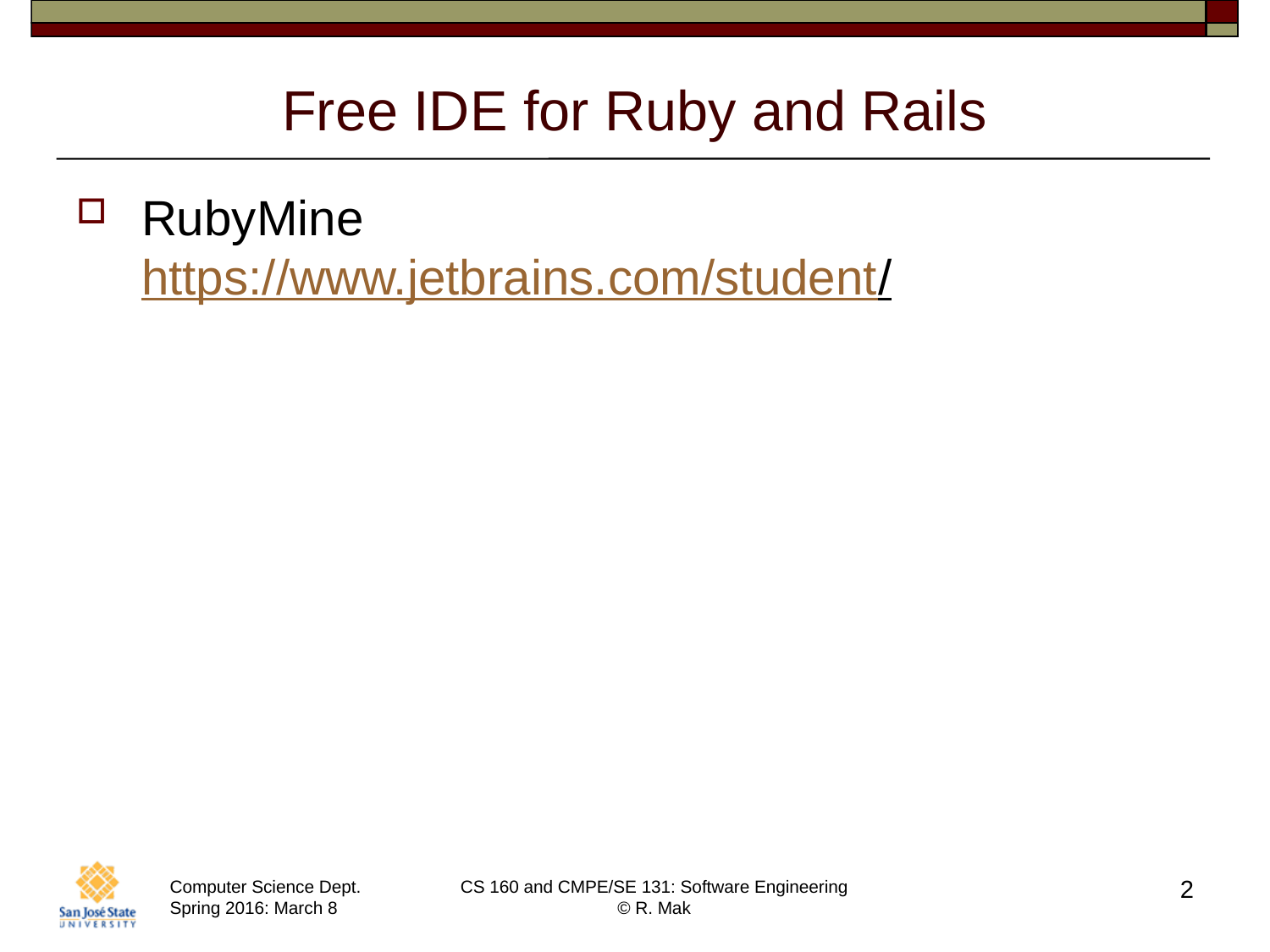

# Free IDE for Ruby and Rails
RubyMine
https://www.jetbrains.com/student/
2